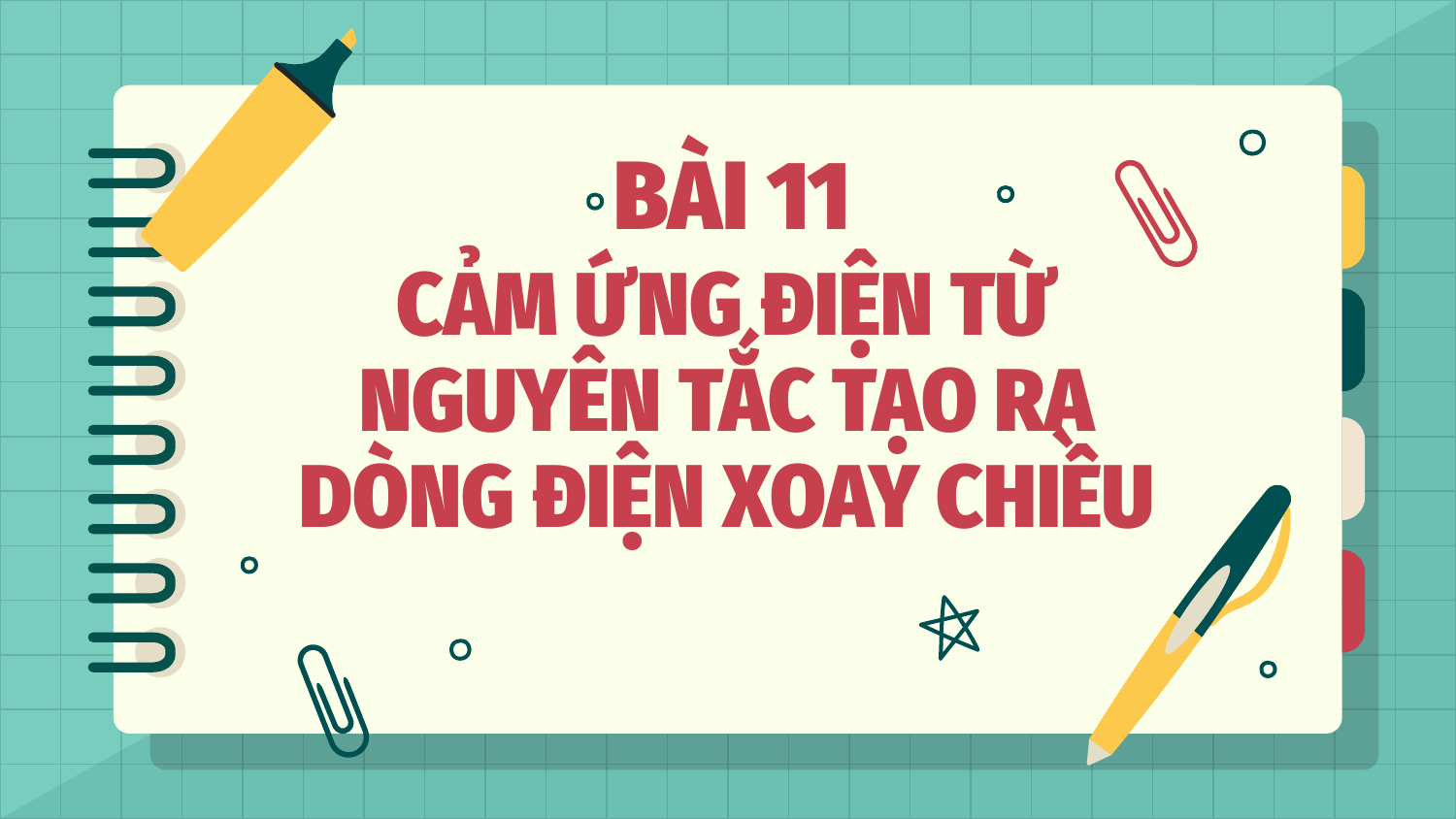

# BÀI 11

CẢM ỨNG ĐIỆN TỪ
NGUYÊN TẮC TẠO RA DÒNG ĐIỆN XOAY CHIỀU